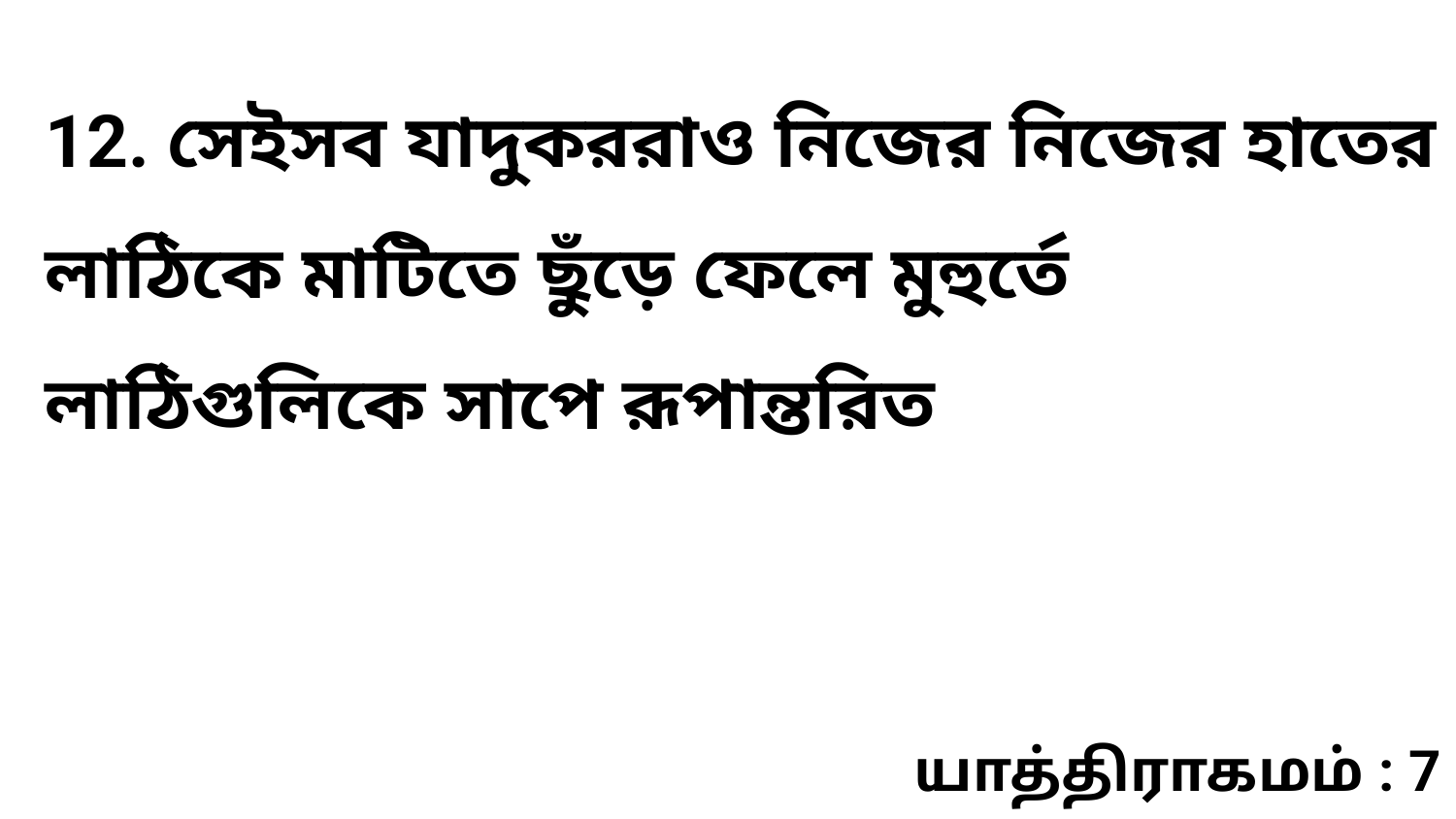

12. সেইসব যাদুকররাও নিজের নিজের হাতের লাঠিকে মাটিতে ছুঁড়ে ফেলে মুহুর্তে লাঠিগুলিকে সাপে রূপান্তরিত
யாத்திராகமம் : 7